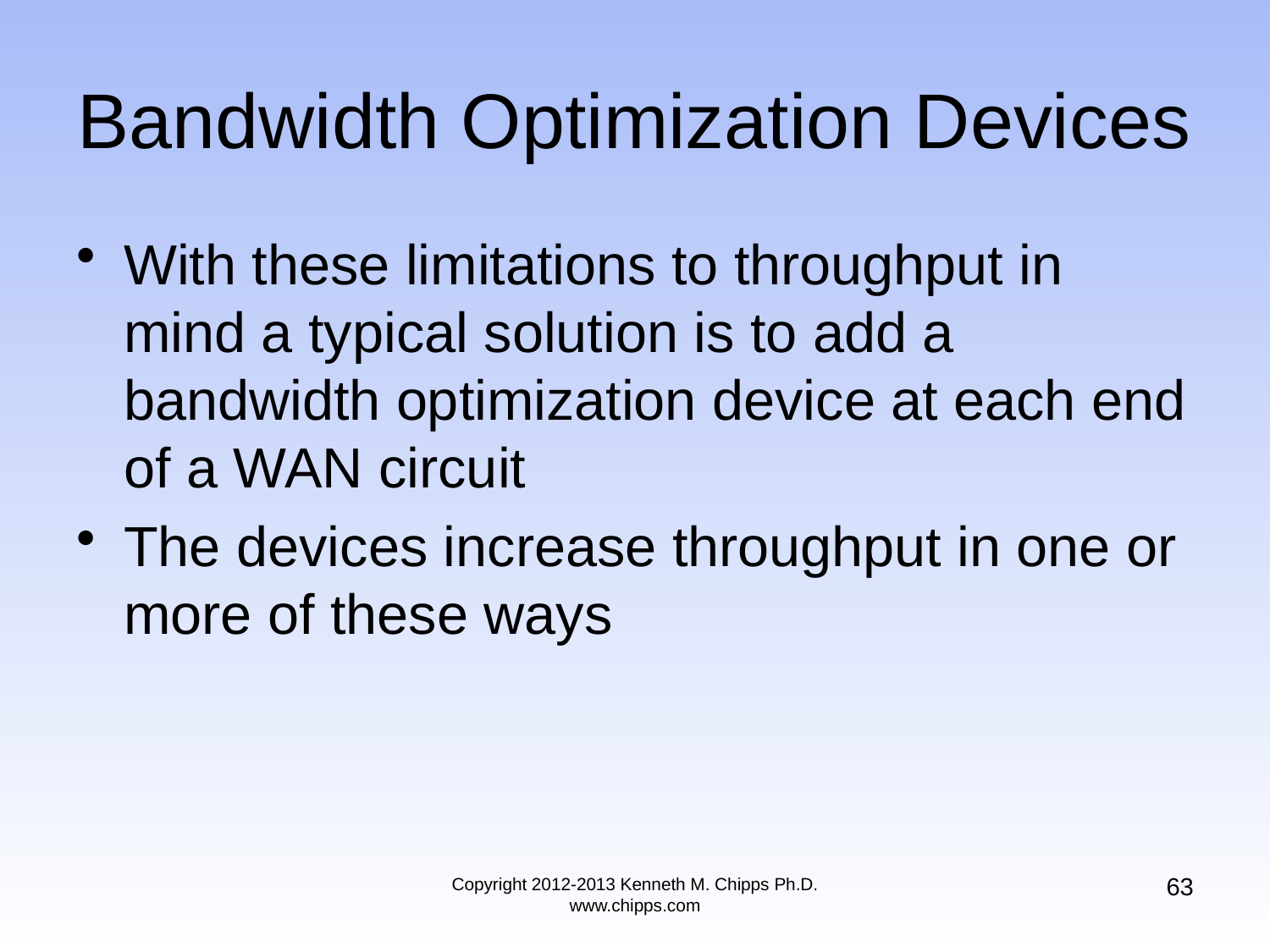

# Bandwidth Optimization Devices
With these limitations to throughput in mind a typical solution is to add a bandwidth optimization device at each end of a WAN circuit
The devices increase throughput in one or more of these ways
63
Copyright 2012-2013 Kenneth M. Chipps Ph.D. www.chipps.com